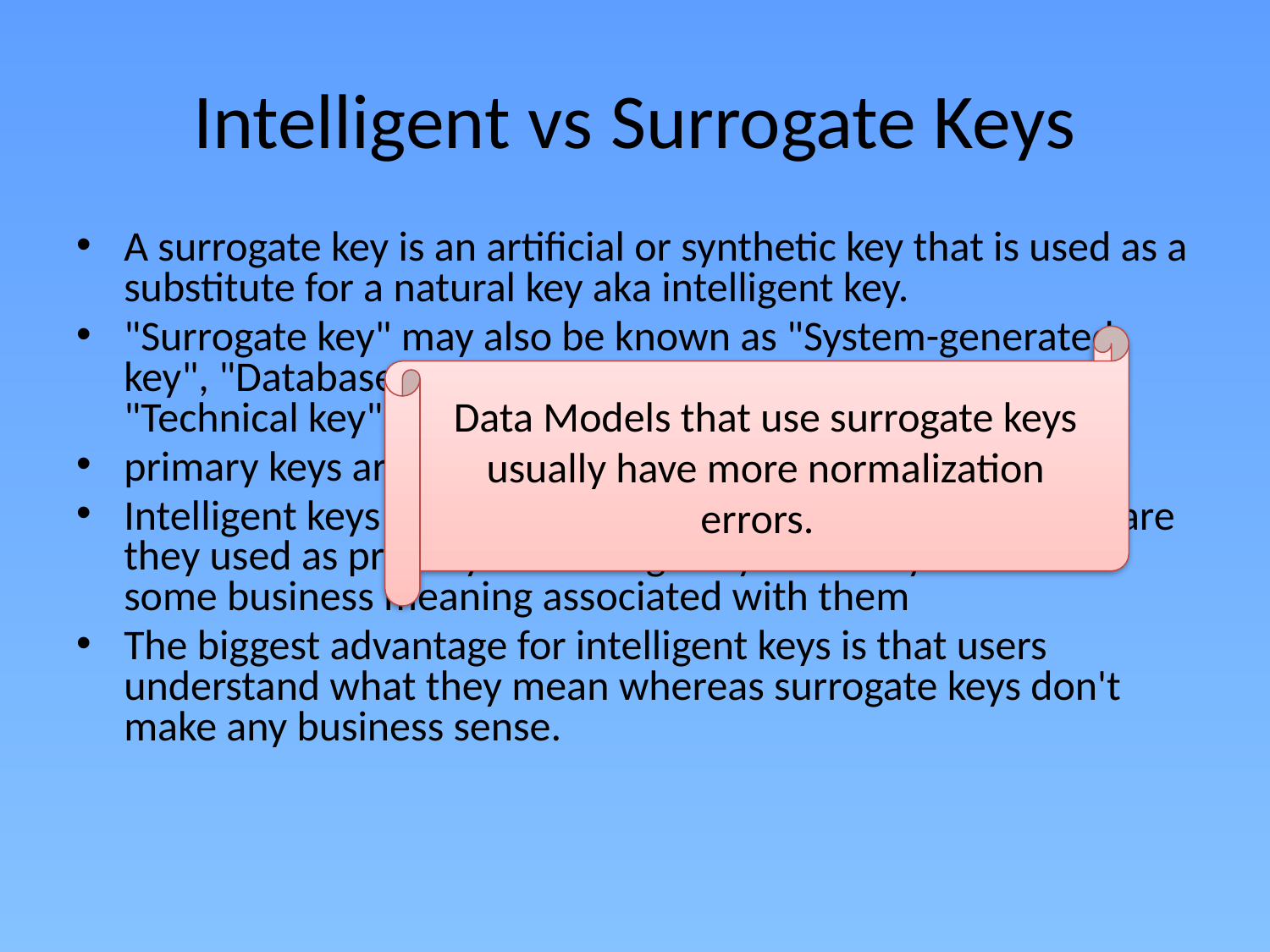

# Intelligent vs Surrogate Keys
A surrogate key is an artificial or synthetic key that is used as a substitute for a natural key aka intelligent key.
"Surrogate key" may also be known as "System-generated key", "Database Sequence number", "Synthetic key", "Technical key" or an "Arbitrary, unique identifier".
primary keys are hard to change.
Intelligent keys suffer from this problem because not only are they used as primary and foreign keys but they also have some business meaning associated with them
The biggest advantage for intelligent keys is that users understand what they mean whereas surrogate keys don't make any business sense.
Data Models that use surrogate keys usually have more normalization errors.